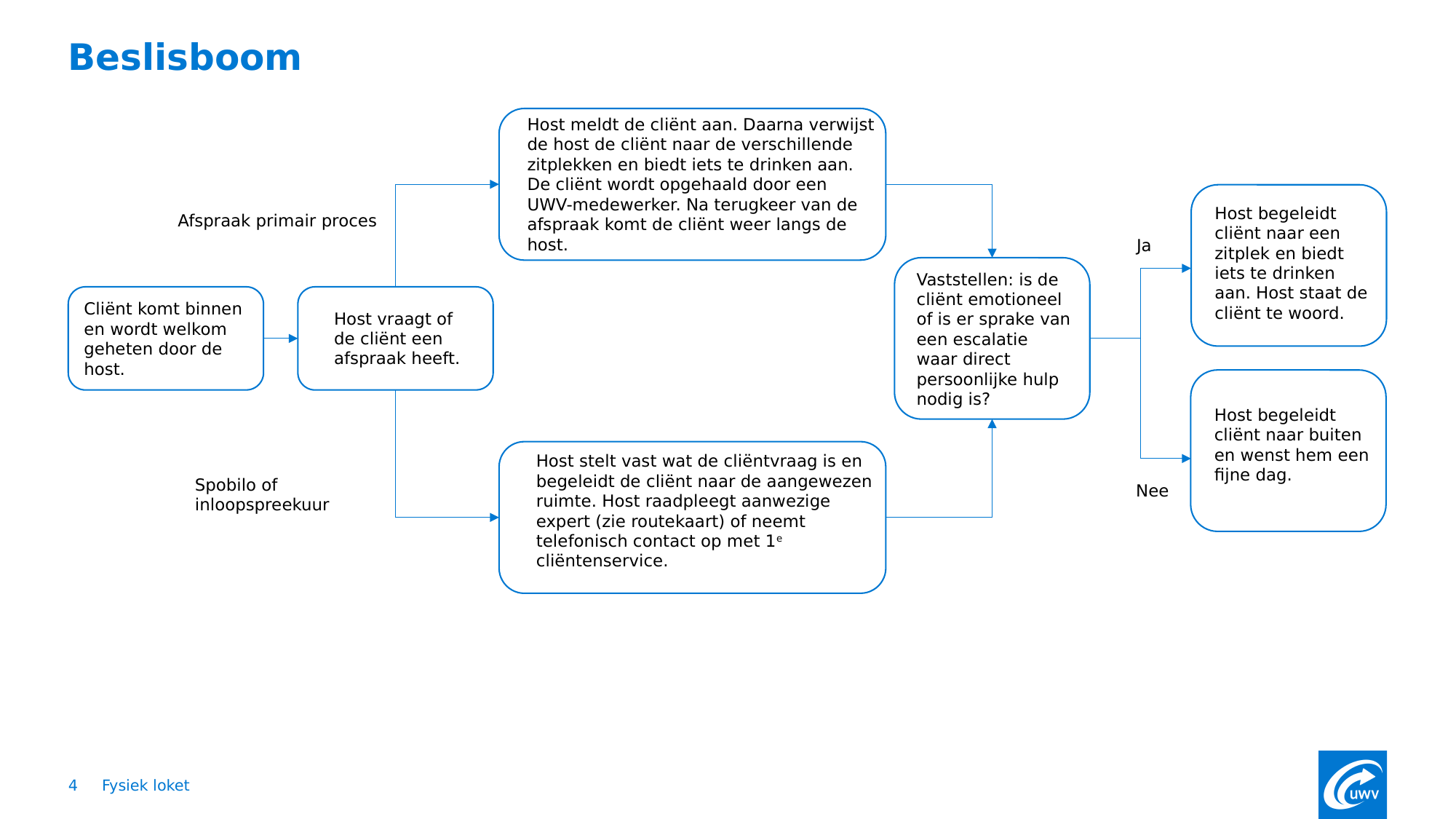

# Beslisboom
Host meldt de cliënt aan. Daarna verwijst de host de cliënt naar de verschillende zitplekken en biedt iets te drinken aan. De cliënt wordt opgehaald door een UWV-medewerker. Na terugkeer van de afspraak komt de cliënt weer langs de host.

Host begeleidt cliënt naar een zitplek en biedt iets te drinken aan. Host staat de cliënt te woord.
Afspraak primair proces
Ja

Vaststellen: is de cliënt emotioneel of is er sprake van een escalatie waar direct persoonlijke hulp nodig is?
Cliënt komt binnen en wordt welkom geheten door de host.

Host vraagt of de cliënt een afspraak heeft.

Host begeleidt cliënt naar buiten en wenst hem een fijne dag.

Host stelt vast wat de cliëntvraag is en begeleidt de cliënt naar de aangewezen ruimte. Host raadpleegt aanwezige expert (zie routekaart) of neemt telefonisch contact op met 1e cliëntenservice.
Spobilo of inloopspreekuur
Nee
4
Fysiek loket